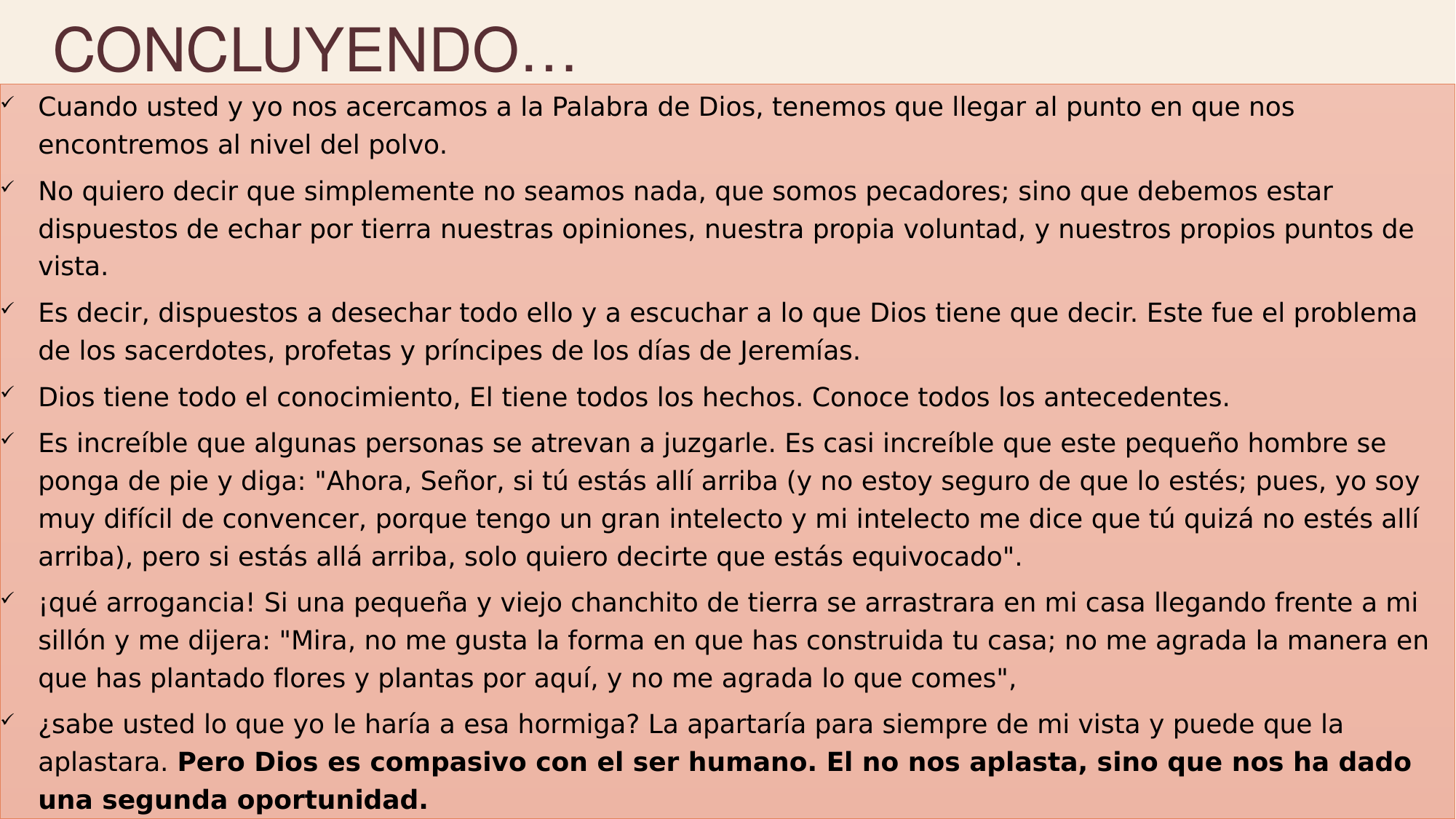

# CONCLUYENDO…
Cuando usted y yo nos acercamos a la Palabra de Dios, tenemos que llegar al punto en que nos encontremos al nivel del polvo.
No quiero decir que simplemente no seamos nada, que somos pecadores; sino que debemos estar dispuestos de echar por tierra nuestras opiniones, nuestra propia voluntad, y nuestros propios puntos de vista.
Es decir, dispuestos a desechar todo ello y a escuchar a lo que Dios tiene que decir. Este fue el problema de los sacerdotes, profetas y príncipes de los días de Jeremías.
Dios tiene todo el conocimiento, El tiene todos los hechos. Conoce todos los antecedentes.
Es increíble que algunas personas se atrevan a juzgarle. Es casi increíble que este pequeño hombre se ponga de pie y diga: "Ahora, Señor, si tú estás allí arriba (y no estoy seguro de que lo estés; pues, yo soy muy difícil de convencer, porque tengo un gran intelecto y mi intelecto me dice que tú quizá no estés allí arriba), pero si estás allá arriba, solo quiero decirte que estás equivocado".
¡qué arrogancia! Si una pequeña y viejo chanchito de tierra se arrastrara en mi casa llegando frente a mi sillón y me dijera: "Mira, no me gusta la forma en que has construida tu casa; no me agrada la manera en que has plantado flores y plantas por aquí, y no me agrada lo que comes",
¿sabe usted lo que yo le haría a esa hormiga? La apartaría para siempre de mi vista y puede que la aplastara. Pero Dios es compasivo con el ser humano. El no nos aplasta, sino que nos ha dado una segunda oportunidad.